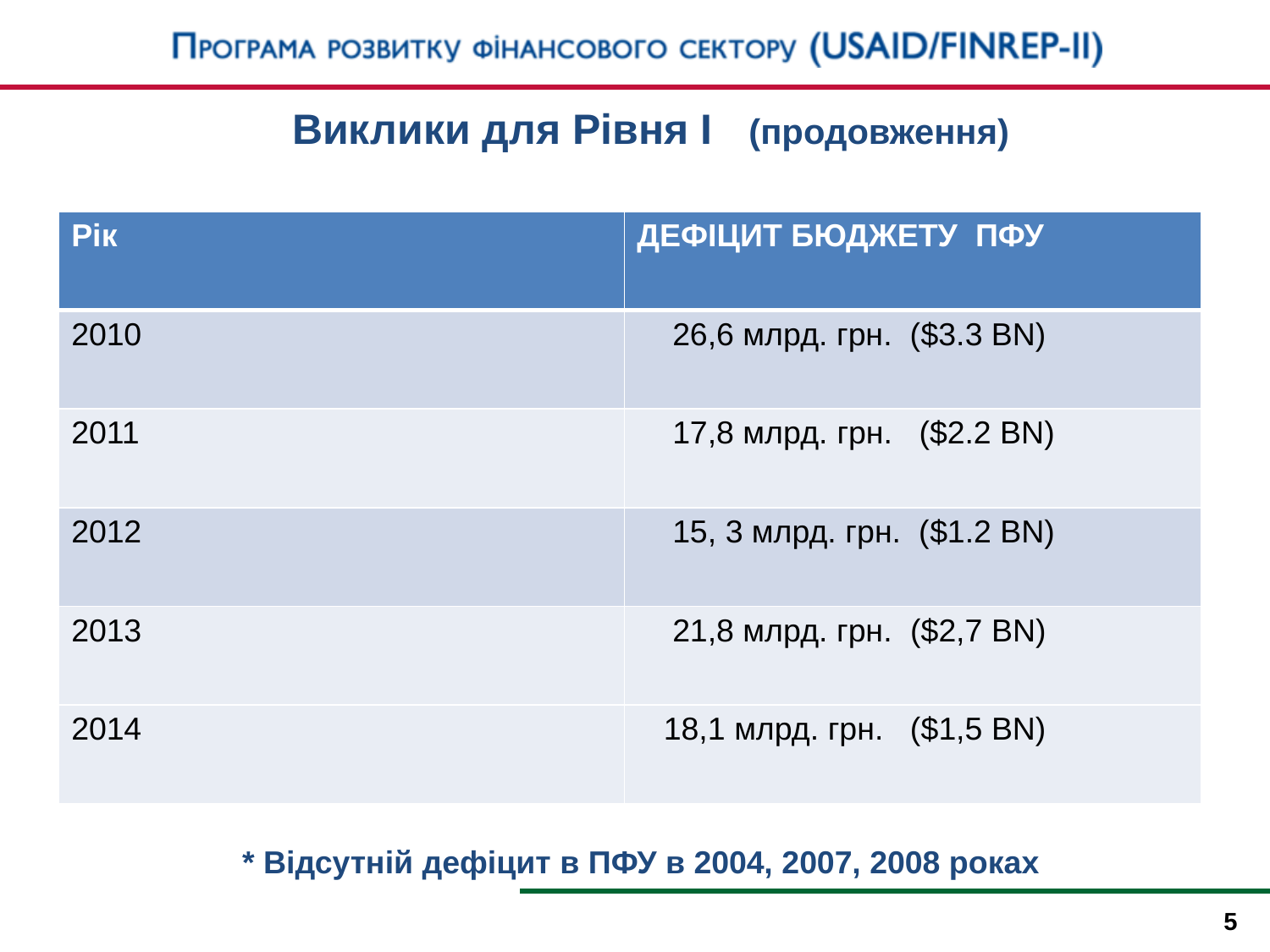

Виклики для Рівня І   (продовження)
| Рік | ДЕФІЦИТ БЮДЖЕТУ ПФУ |
| --- | --- |
| 2010 | 26,6 млрд. грн. ($3.3 BN) |
| 2011 | 17,8 млрд. грн. ($2.2 BN) |
| 2012 | 15, 3 млрд. грн. ($1.2 BN) |
| 2013 | 21,8 млрд. грн. ($2,7 BN) |
| 2014 | 18,1 млрд. грн. ($1,5 BN) |
* Відсутній дефіцит в ПФУ в 2004, 2007, 2008 роках
5